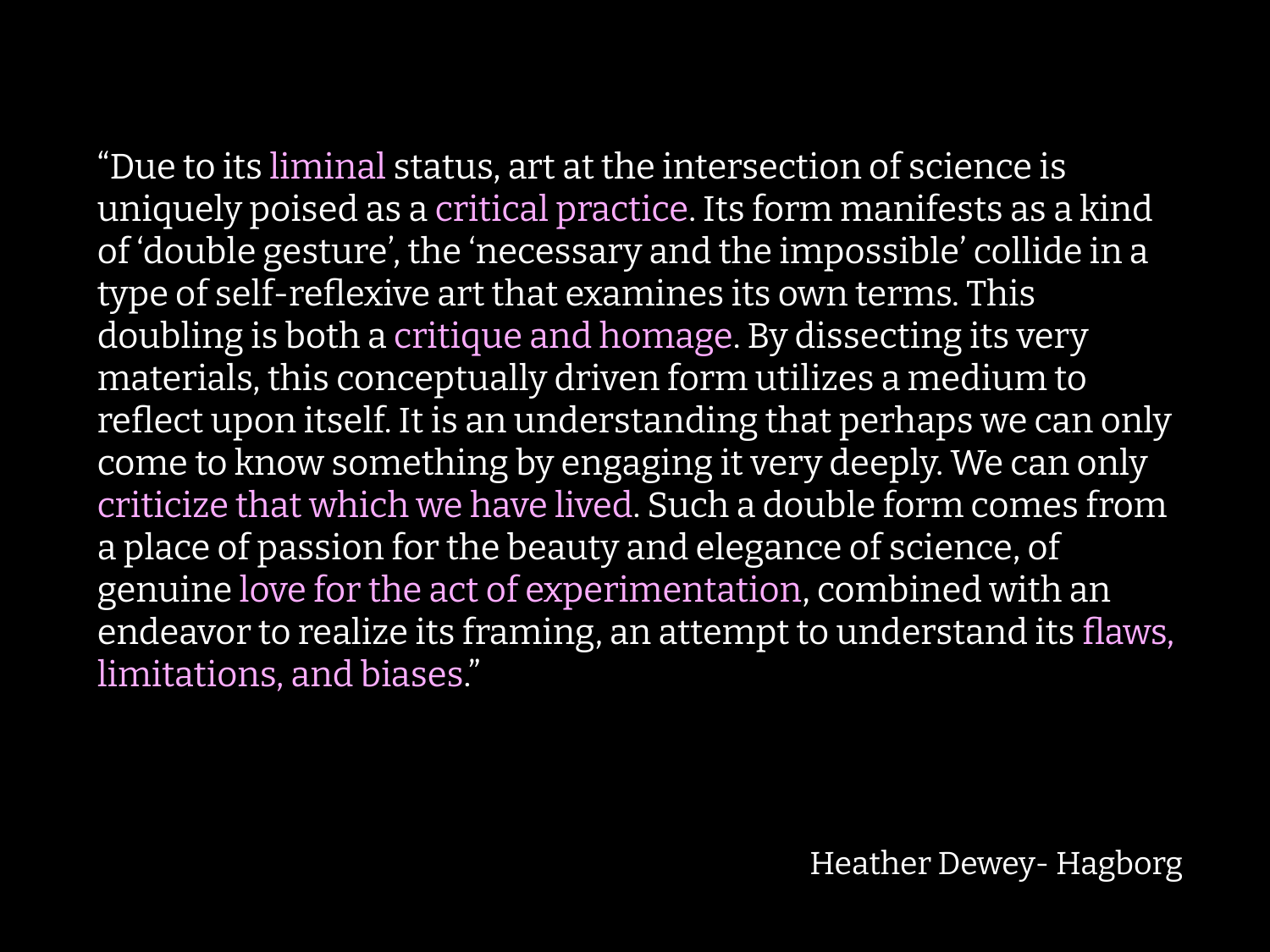

“Due to its liminal status, art at the intersection of science is uniquely poised as a critical practice. Its form manifests as a kind of ‘double gesture’, the ‘necessary and the impossible’ collide in a type of self-reflexive art that examines its own terms. This doubling is both a critique and homage. By dissecting its very materials, this conceptually driven form utilizes a medium to reflect upon itself. It is an understanding that perhaps we can only come to know something by engaging it very deeply. We can only criticize that which we have lived. Such a double form comes from a place of passion for the beauty and elegance of science, of genuine love for the act of experimentation, combined with an endeavor to realize its framing, an attempt to understand its flaws, limitations, and biases.”
# Heather Dewey- Hagborg